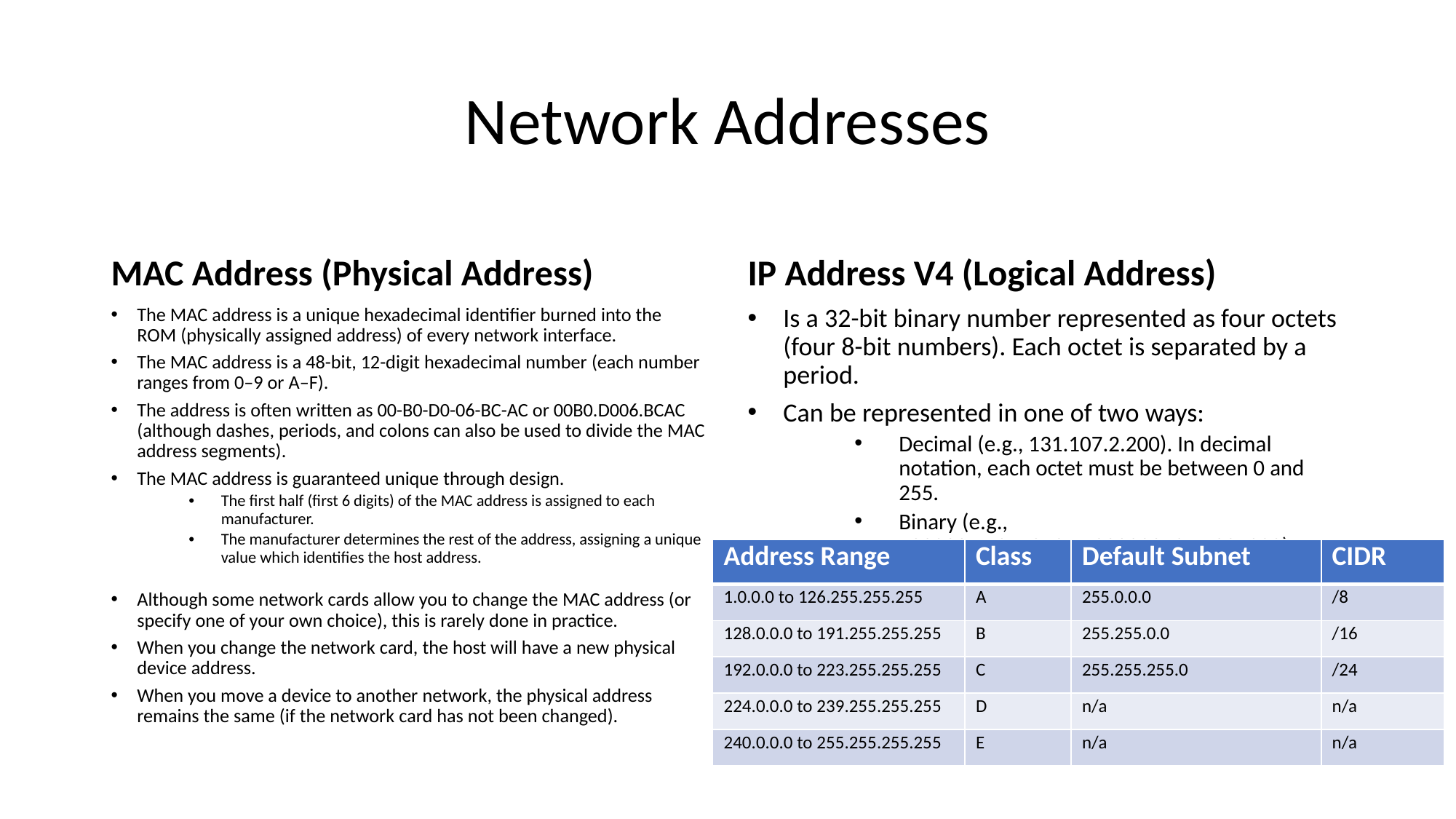

# Network Addresses
MAC Address (Physical Address)
IP Address V4 (Logical Address)
The MAC address is a unique hexadecimal identifier burned into the ROM (physically assigned address) of every network interface.
The MAC address is a 48-bit, 12-digit hexadecimal number (each number ranges from 0–9 or A–F).
The address is often written as 00-B0-D0-06-BC-AC or 00B0.D006.BCAC (although dashes, periods, and colons can also be used to divide the MAC address segments).
The MAC address is guaranteed unique through design.
The first half (first 6 digits) of the MAC address is assigned to each manufacturer.
The manufacturer determines the rest of the address, assigning a unique value which identifies the host address.

Although some network cards allow you to change the MAC address (or specify one of your own choice), this is rarely done in practice.
When you change the network card, the host will have a new physical device address.
When you move a device to another network, the physical address remains the same (if the network card has not been changed).

Is a 32-bit binary number represented as four octets (four 8-bit numbers). Each octet is separated by a period.
Can be represented in one of two ways:
Decimal (e.g., 131.107.2.200). In decimal notation, each octet must be between 0 and 255.
Binary (e.g., 10000011.01101011.00000010.11001000). In binary notation, each octet is an 8-digit number.
Includes both the network address and the host address.
Uses a subnet mask to differentiate the network and host addresses.

| Address Range | Class | Default Subnet | CIDR |
| --- | --- | --- | --- |
| 1.0.0.0 to 126.255.255.255 | A | 255.0.0.0 | /8 |
| 128.0.0.0 to 191.255.255.255 | B | 255.255.0.0 | /16 |
| 192.0.0.0 to 223.255.255.255 | C | 255.255.255.0 | /24 |
| 224.0.0.0 to 239.255.255.255 | D | n/a | n/a |
| 240.0.0.0 to 255.255.255.255 | E | n/a | n/a |